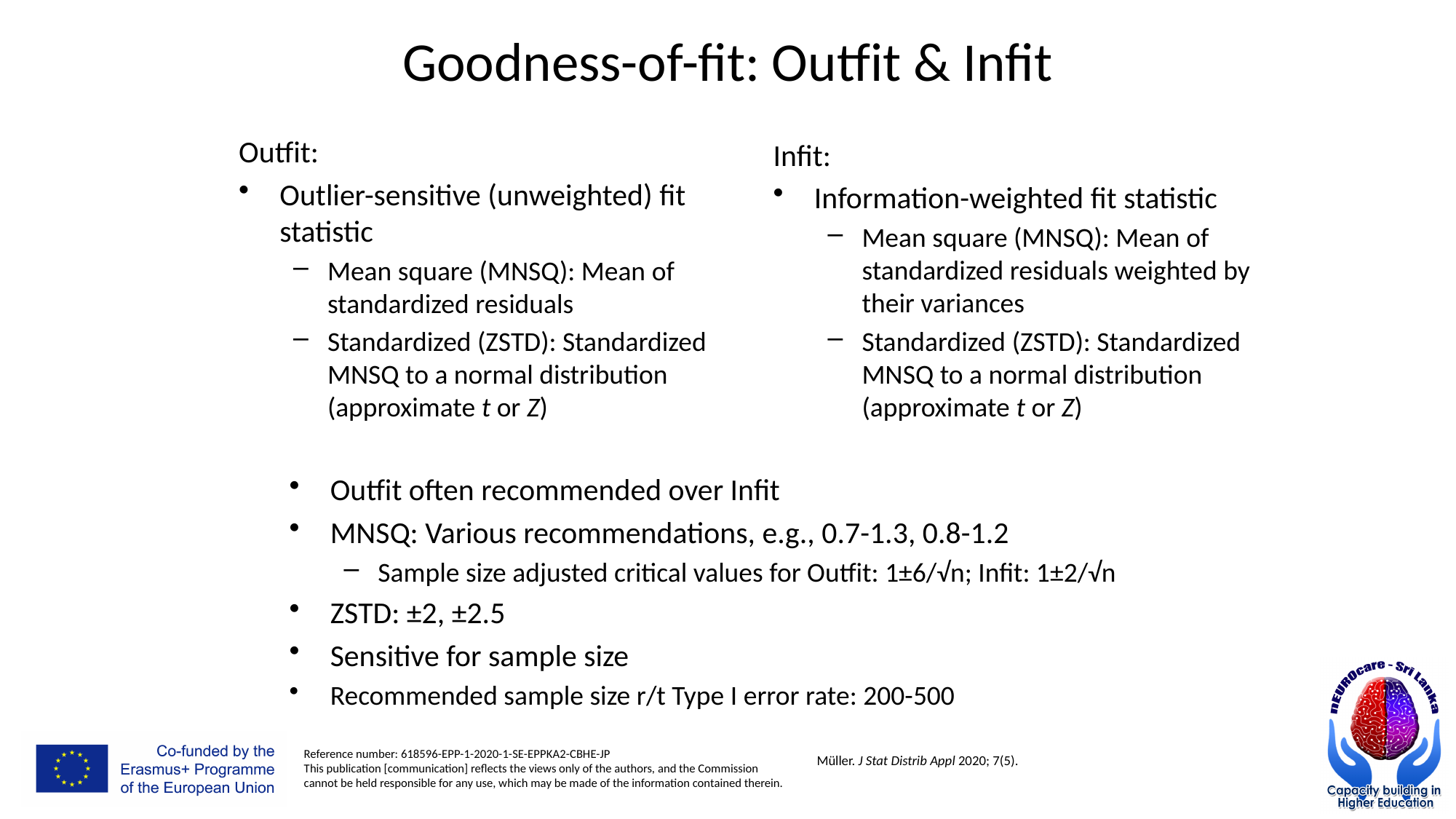

Goodness-of-fit: Outfit & Infit
Outfit:
Outlier-sensitive (unweighted) fit statistic
Mean square (MNSQ): Mean of standardized residuals
Standardized (ZSTD): Standardized MNSQ to a normal distribution (approximate t or Z)
Infit:
Information-weighted fit statistic
Mean square (MNSQ): Mean of standardized residuals weighted by their variances
Standardized (ZSTD): Standardized MNSQ to a normal distribution (approximate t or Z)

Outfit often recommended over Infit
MNSQ: Various recommendations, e.g., 0.7-1.3, 0.8-1.2
Sample size adjusted critical values for Outfit: 1±6/√n; Infit: 1±2/√n
ZSTD: ±2, ±2.5
Sensitive for sample size
Recommended sample size r/t Type I error rate: 200-500
Müller. J Stat Distrib Appl 2020; 7(5).